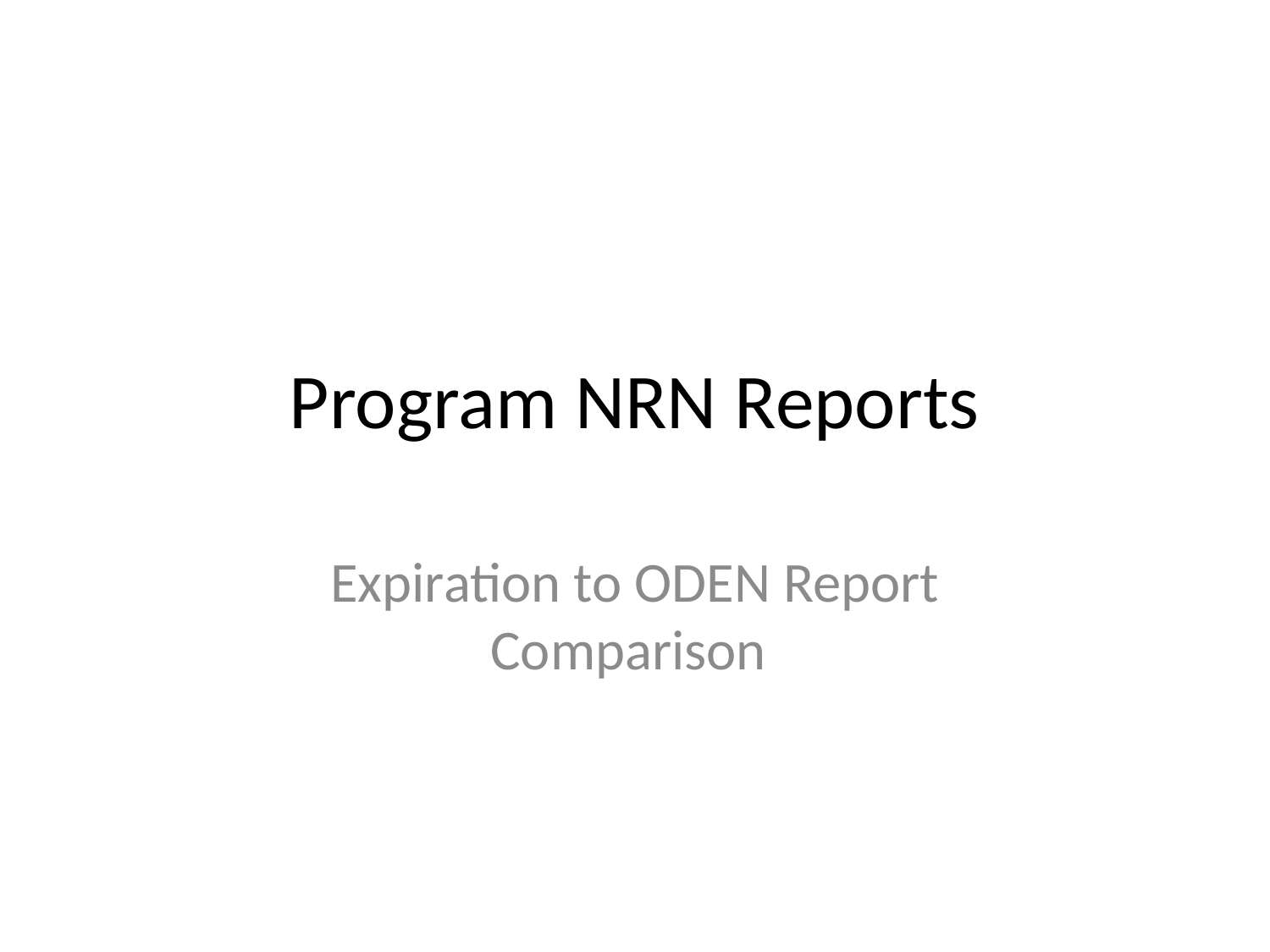

# Program NRN Reports
Expiration to ODEN Report Comparison